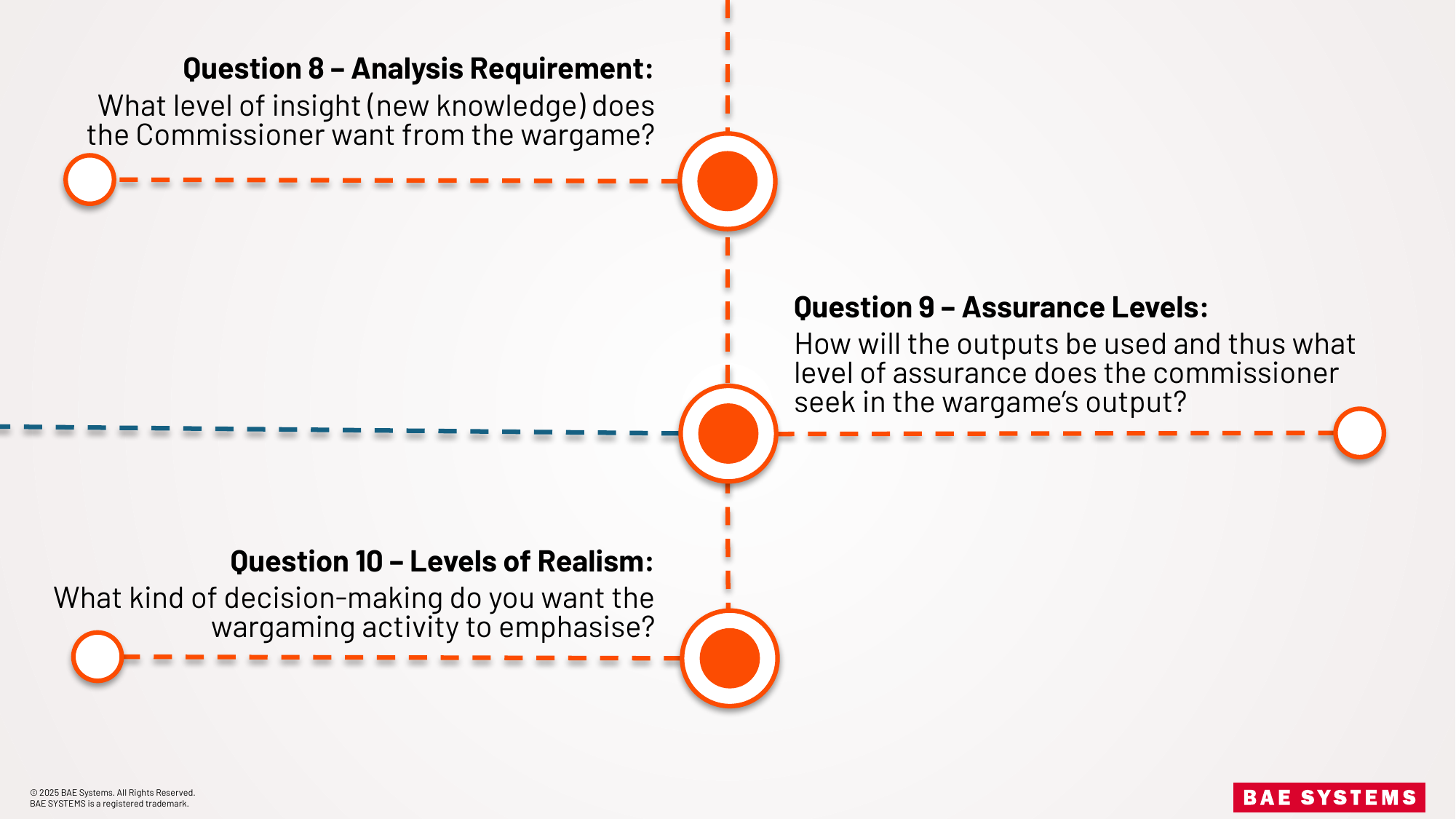

Question 8 – Analysis Requirement:
What level of insight (new knowledge) does the Commissioner want from the wargame?

Question 9 – Assurance Levels:
How will the outputs be used and thus what level of assurance does the commissioner seek in the wargame’s output?

Question 10 – Levels of Realism:
What kind of decision-making do you want the wargaming activity to emphasise?